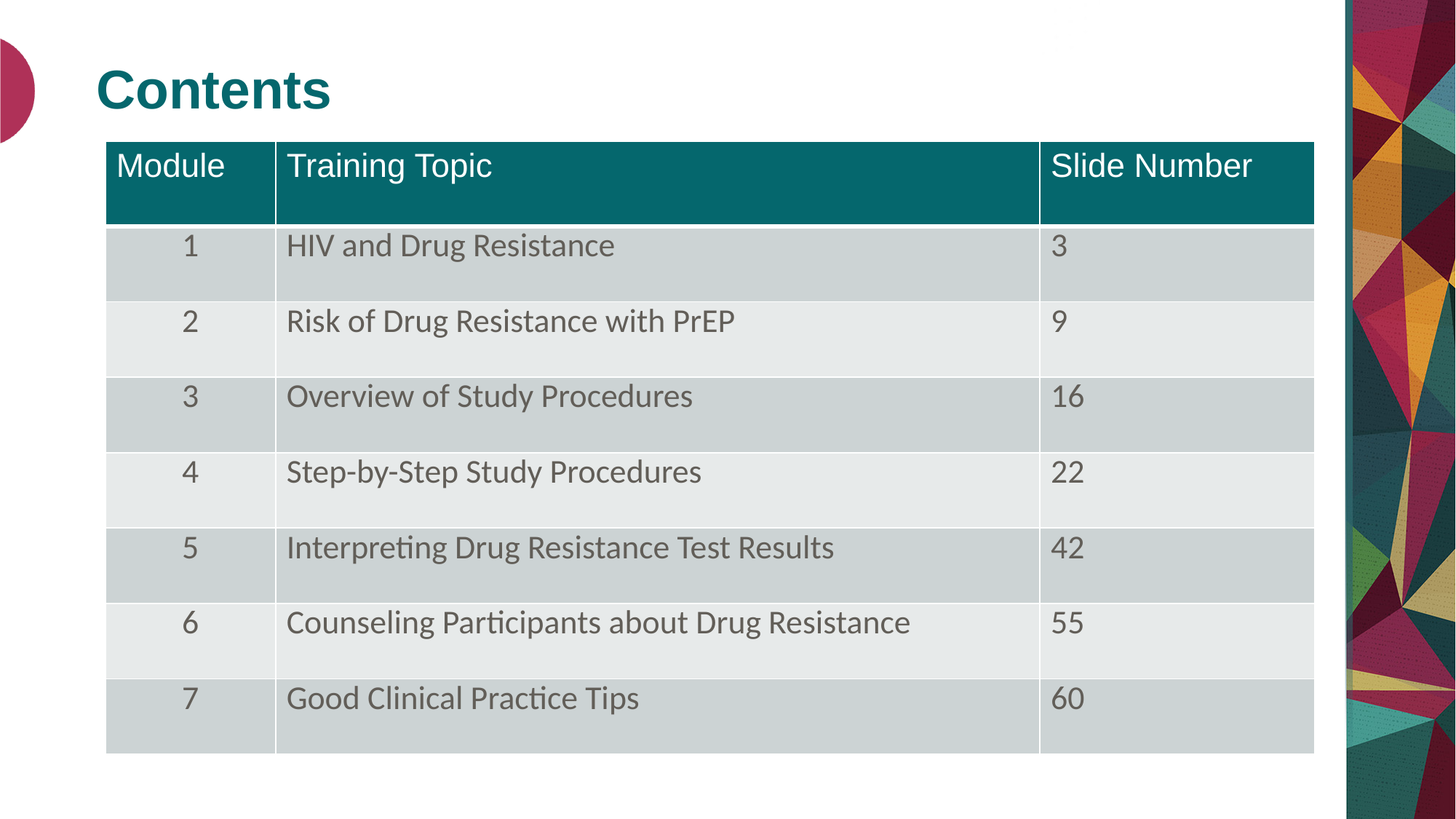

# Contents
| Module | Training Topic | Slide Number |
| --- | --- | --- |
| 1 | HIV and Drug Resistance | 3 |
| 2 | Risk of Drug Resistance with PrEP | 9 |
| 3 | Overview of Study Procedures | 16 |
| 4 | Step-by-Step Study Procedures | 22 |
| 5 | Interpreting Drug Resistance Test Results | 42 |
| 6 | Counseling Participants about Drug Resistance | 55 |
| 7 | Good Clinical Practice Tips | 60 |